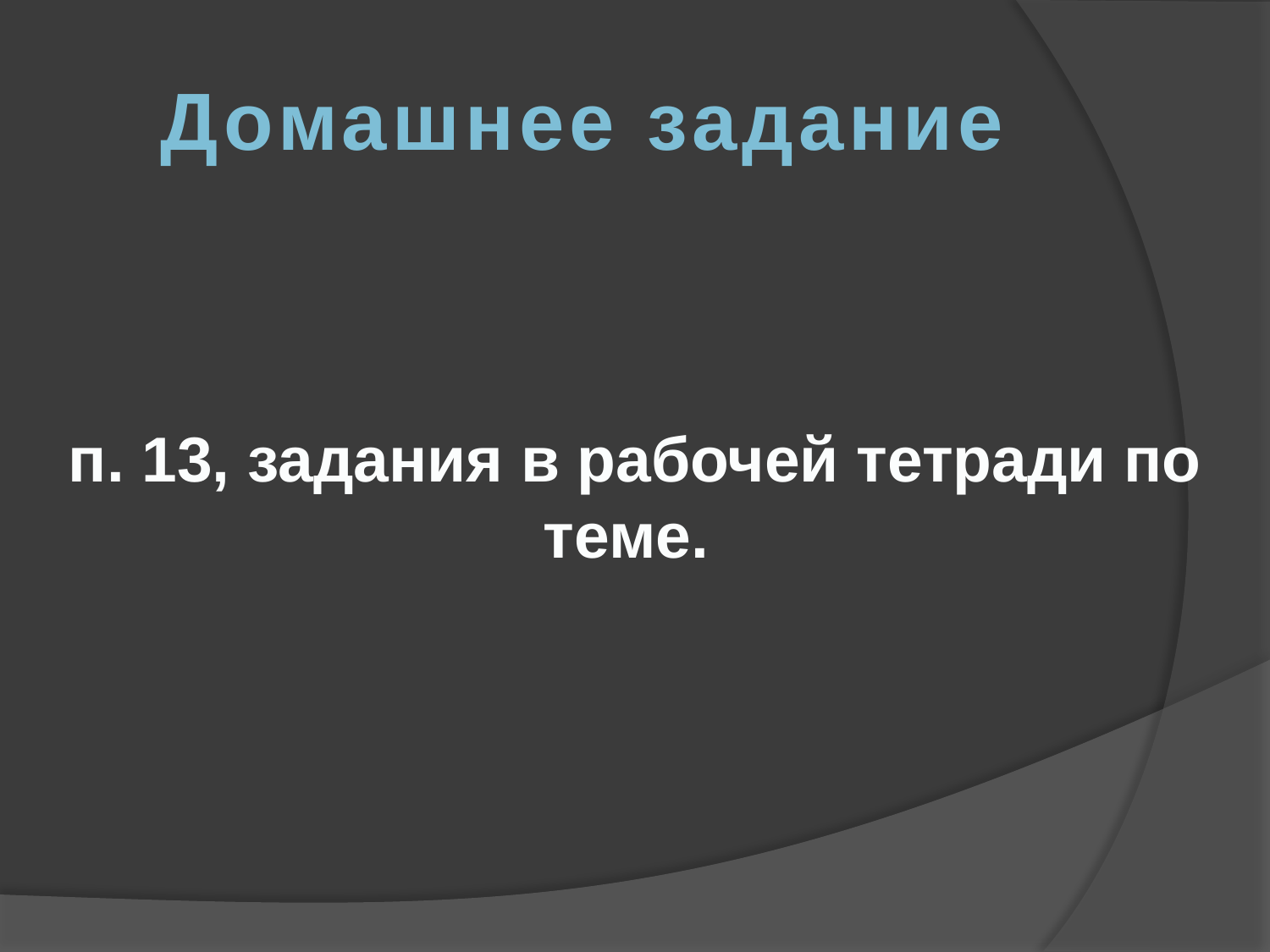

# Домашнее задание
п. 13, задания в рабочей тетради по теме.